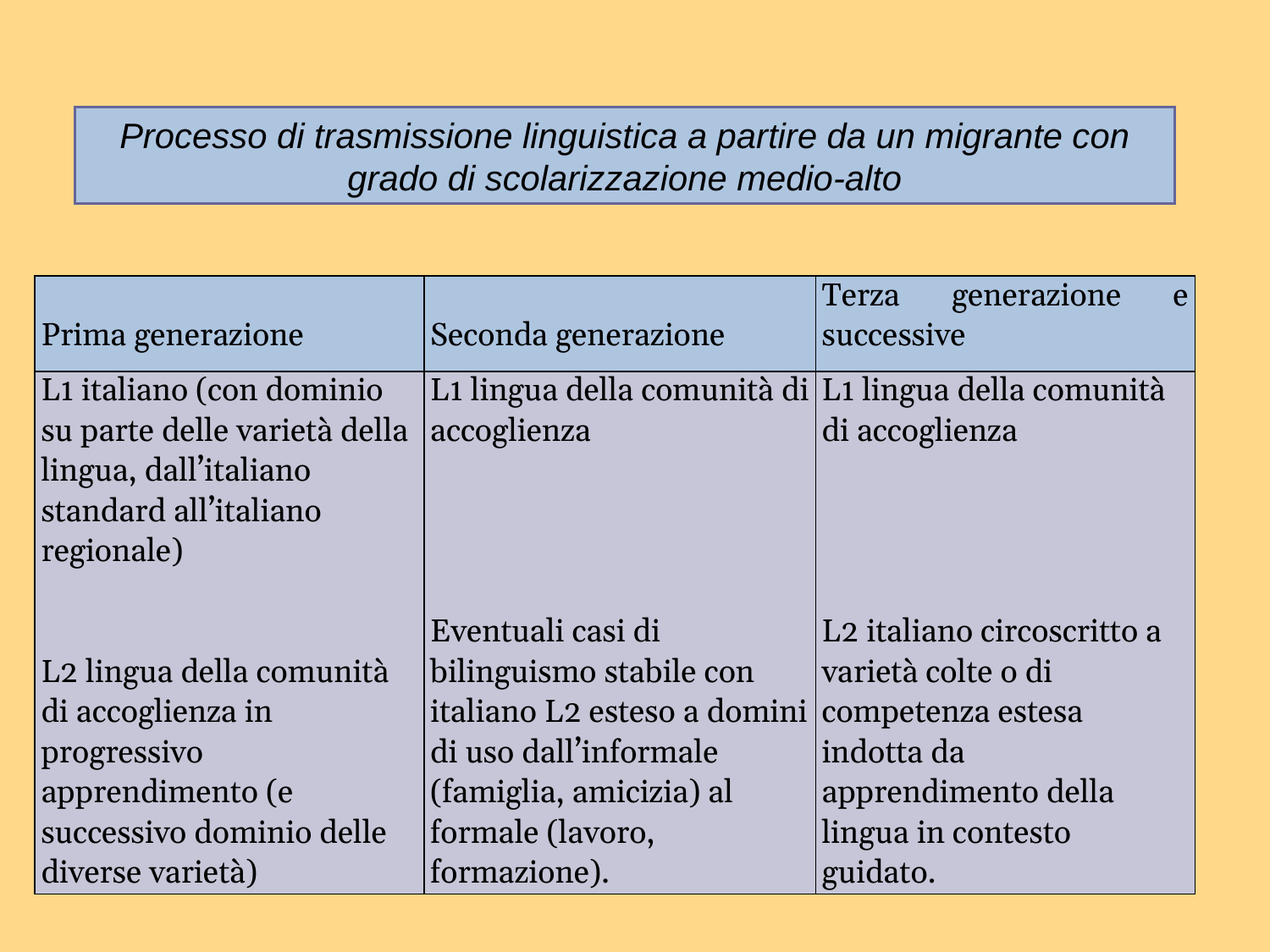

Processo di trasmissione linguistica a partire da un migrante con grado di scolarizzazione medio-alto
| Prima generazione | Seconda generazione | Terza generazione e successive |
| --- | --- | --- |
| L1 italiano (con dominio su parte delle varietà della lingua, dall’italiano standard all’italiano regionale) L2 lingua della comunità di accoglienza in progressivo apprendimento (e successivo dominio delle diverse varietà) | L1 lingua della comunità di accoglienza Eventuali casi di bilinguismo stabile con italiano L2 esteso a domini di uso dall’informale (famiglia, amicizia) al formale (lavoro, formazione). | L1 lingua della comunità di accoglienza L2 italiano circoscritto a varietà colte o di competenza estesa indotta da apprendimento della lingua in contesto guidato. |